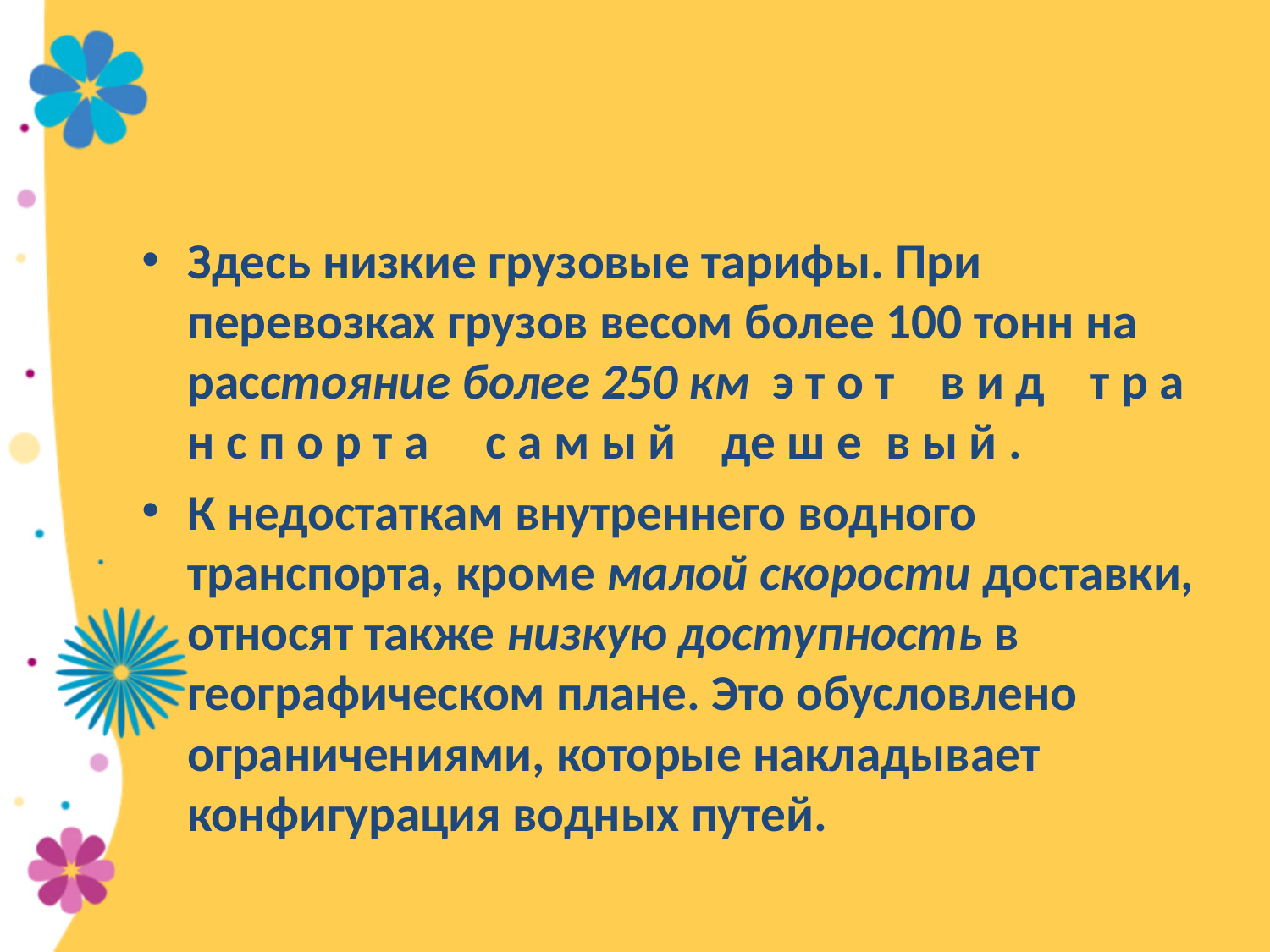

Здесь низкие грузовые та­рифы. При перевозках грузов весом более 100 тонн на расстояние более 250 км  э т о т    в и д    т р а н с п о р т а     с а м ы й    де ш е ­ в ы й .
К недостаткам внутреннего водного транспорта, кроме ма­лой скорости доставки, относят также низкую доступность в географическом плане. Это обусловлено ограничениями, кото­рые накладывает конфигурация водных путей.